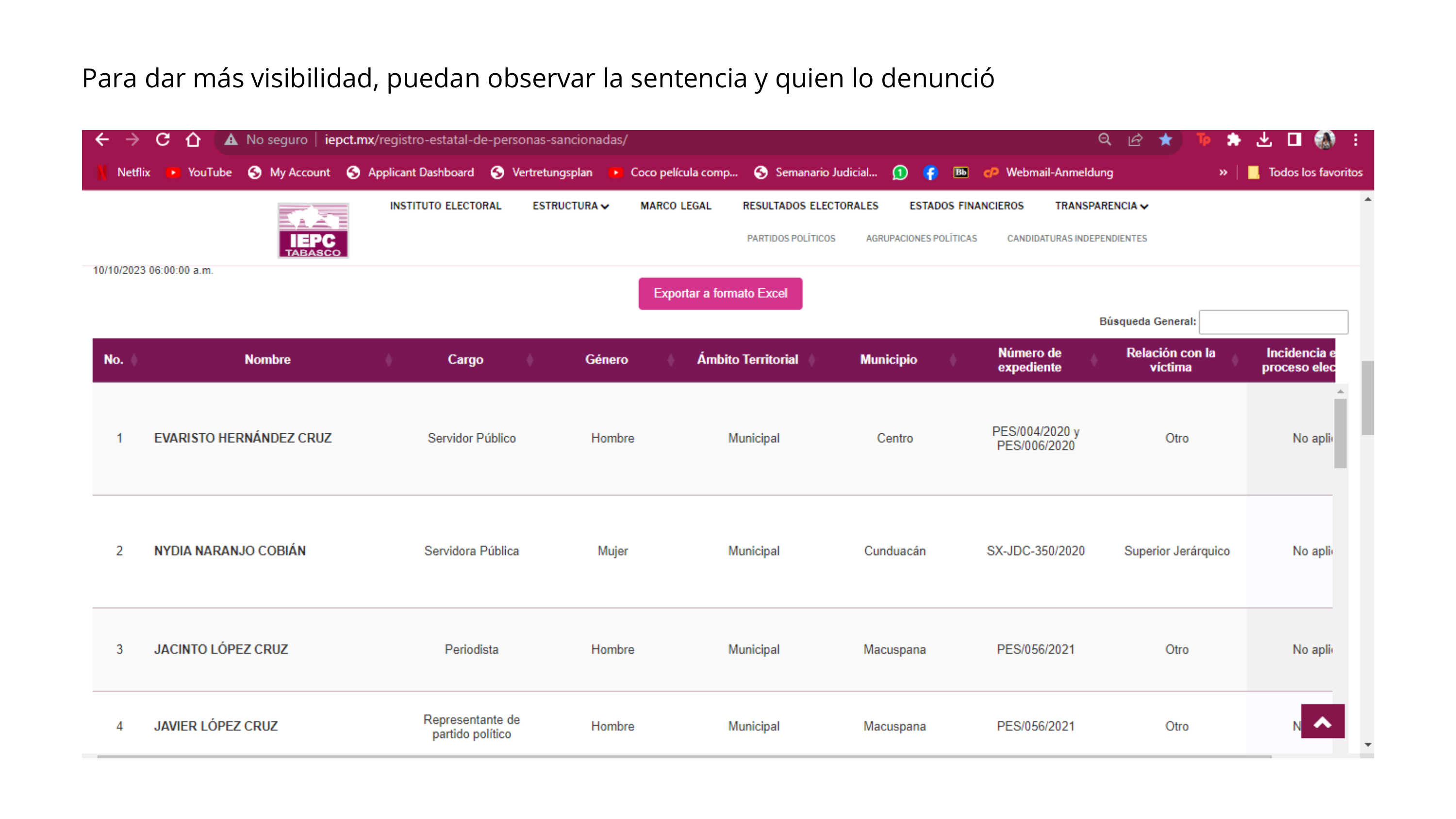

Para dar más visibilidad, puedan observar la sentencia y quien lo denunció